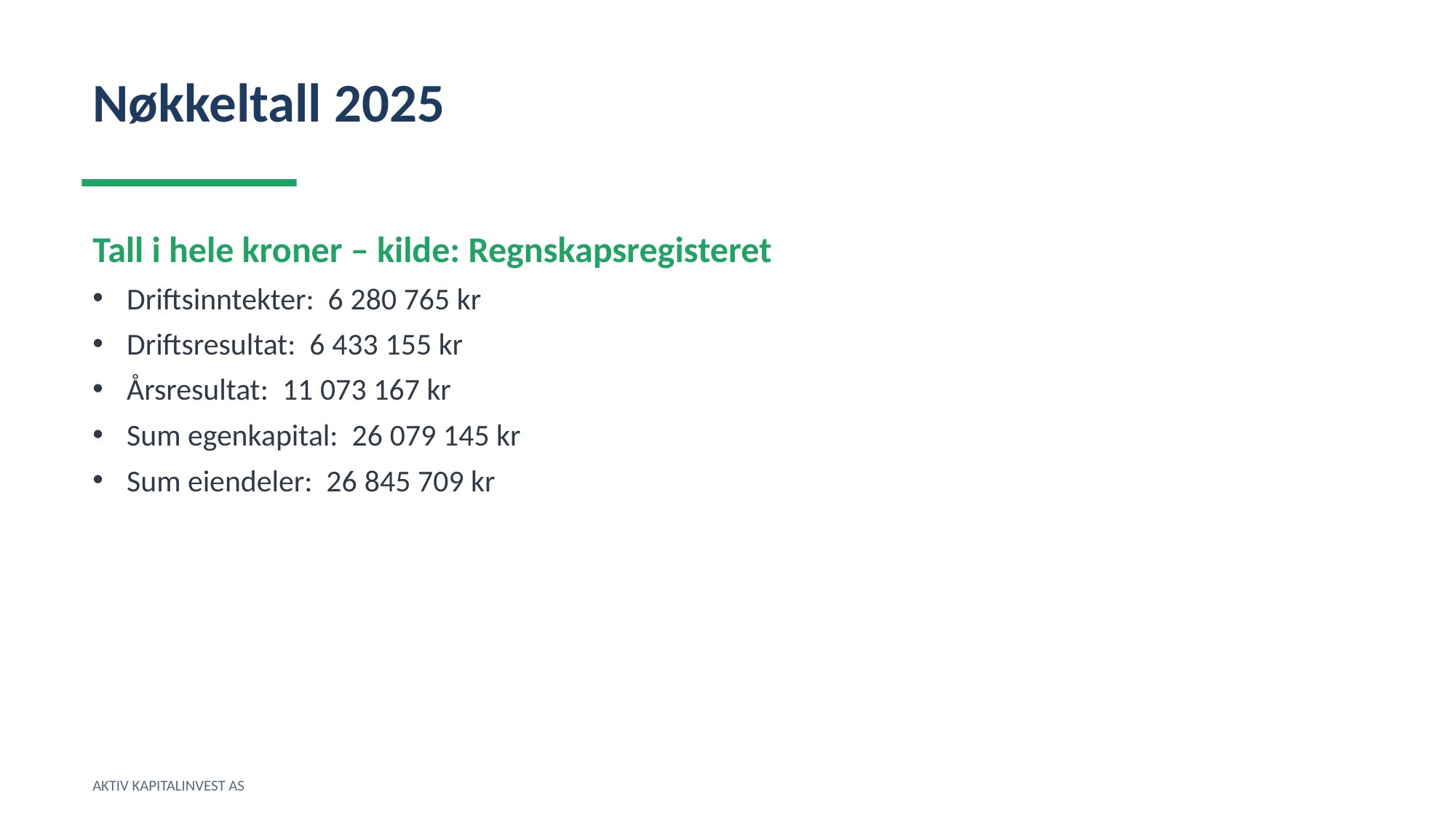

Nøkkeltall 2025

Tall i hele kroner – kilde: Regnskapsregisteret
Driftsinntekter:  6 280 765 kr
Driftsresultat:  6 433 155 kr
Årsresultat:  11 073 167 kr
Sum egenkapital:  26 079 145 kr
Sum eiendeler:  26 845 709 kr
AKTIV KAPITALINVEST AS